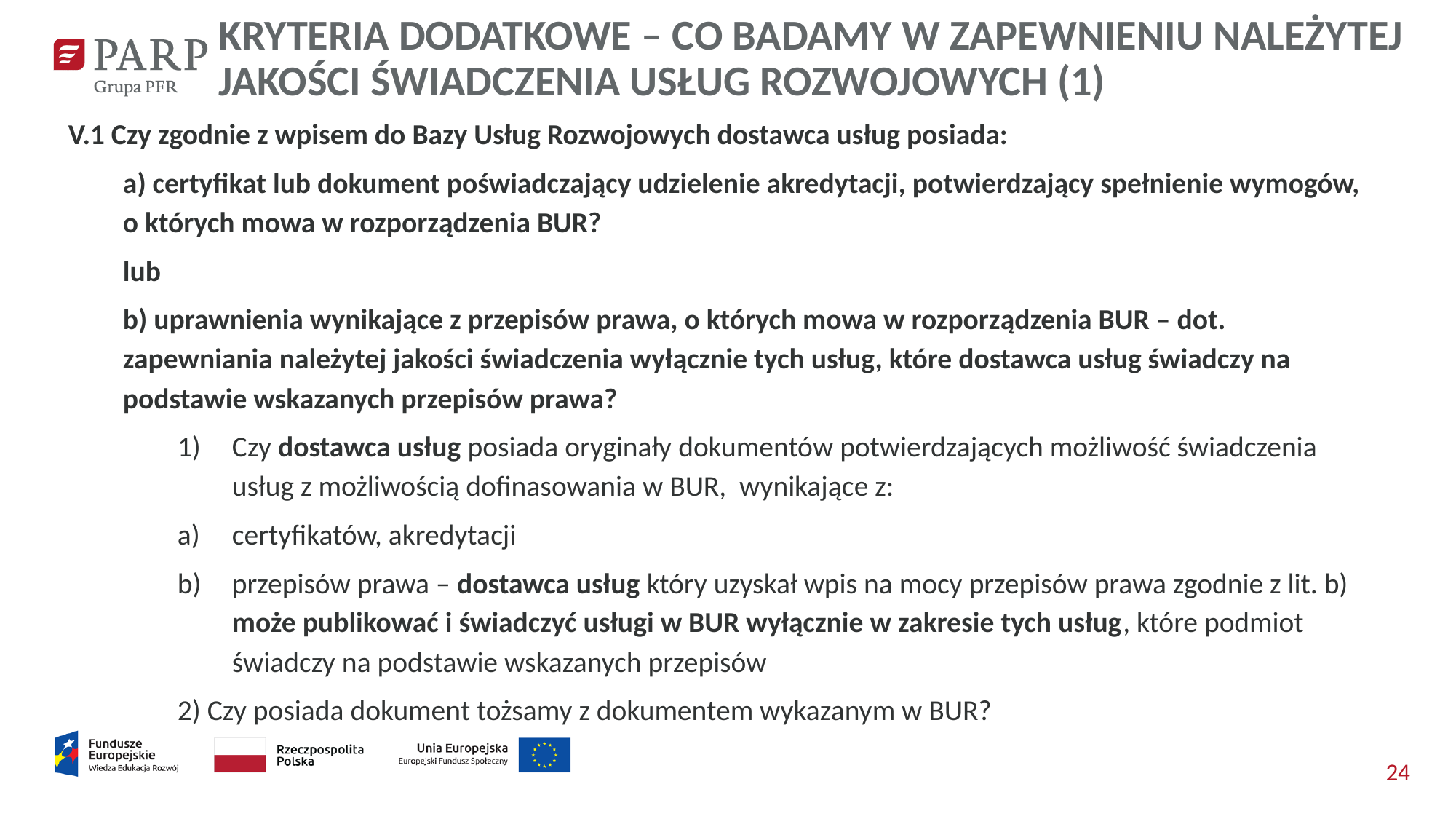

KRYTERIA DODATKOWE – CO BADAMY W ZAPEWNIENIU NALEŻYTEJ JAKOŚCI ŚWIADCZENIA USŁUG ROZWOJOWYCH (1)
V.1 Czy zgodnie z wpisem do Bazy Usług Rozwojowych dostawca usług posiada:
a) certyfikat lub dokument poświadczający udzielenie akredytacji, potwierdzający spełnienie wymogów, o których mowa w rozporządzenia BUR?
lub
b) uprawnienia wynikające z przepisów prawa, o których mowa w rozporządzenia BUR – dot. zapewniania należytej jakości świadczenia wyłącznie tych usług, które dostawca usług świadczy na podstawie wskazanych przepisów prawa?
Czy dostawca usług posiada oryginały dokumentów potwierdzających możliwość świadczenia usług z możliwością dofinasowania w BUR,  wynikające z:
certyfikatów, akredytacji
przepisów prawa – dostawca usług który uzyskał wpis na mocy przepisów prawa zgodnie z lit. b) może publikować i świadczyć usługi w BUR wyłącznie w zakresie tych usług, które podmiot świadczy na podstawie wskazanych przepisów
2) Czy posiada dokument tożsamy z dokumentem wykazanym w BUR?